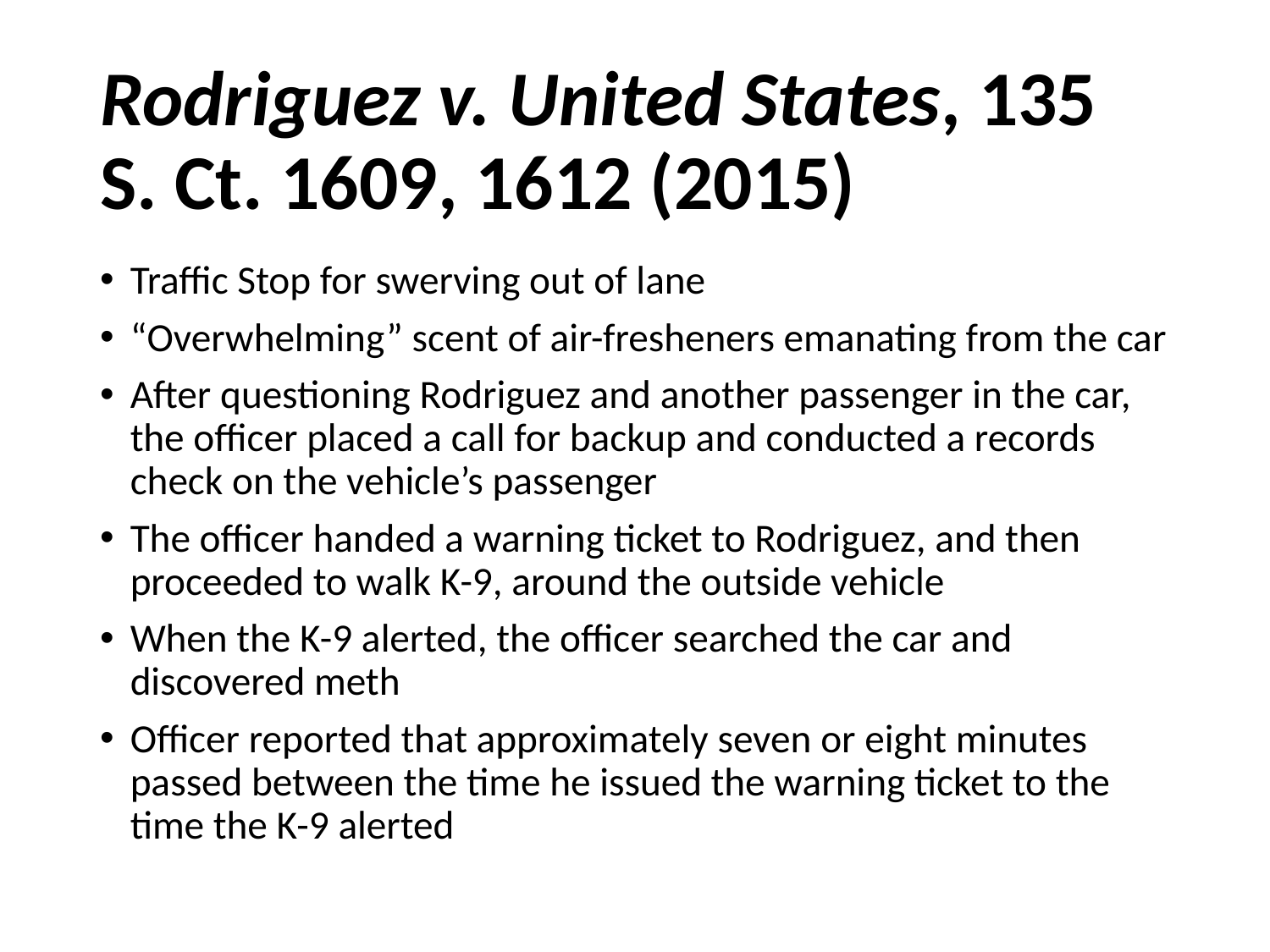

# Rodriguez v. United States, 135 S. Ct. 1609, 1612 (2015)
Traffic Stop for swerving out of lane
“Overwhelming” scent of air-fresheners emanating from the car
After questioning Rodriguez and another passenger in the car, the officer placed a call for backup and conducted a records check on the vehicle’s passenger
The officer handed a warning ticket to Rodriguez, and then proceeded to walk K-9, around the outside vehicle
When the K-9 alerted, the officer searched the car and discovered meth
Officer reported that approximately seven or eight minutes passed between the time he issued the warning ticket to the time the K-9 alerted